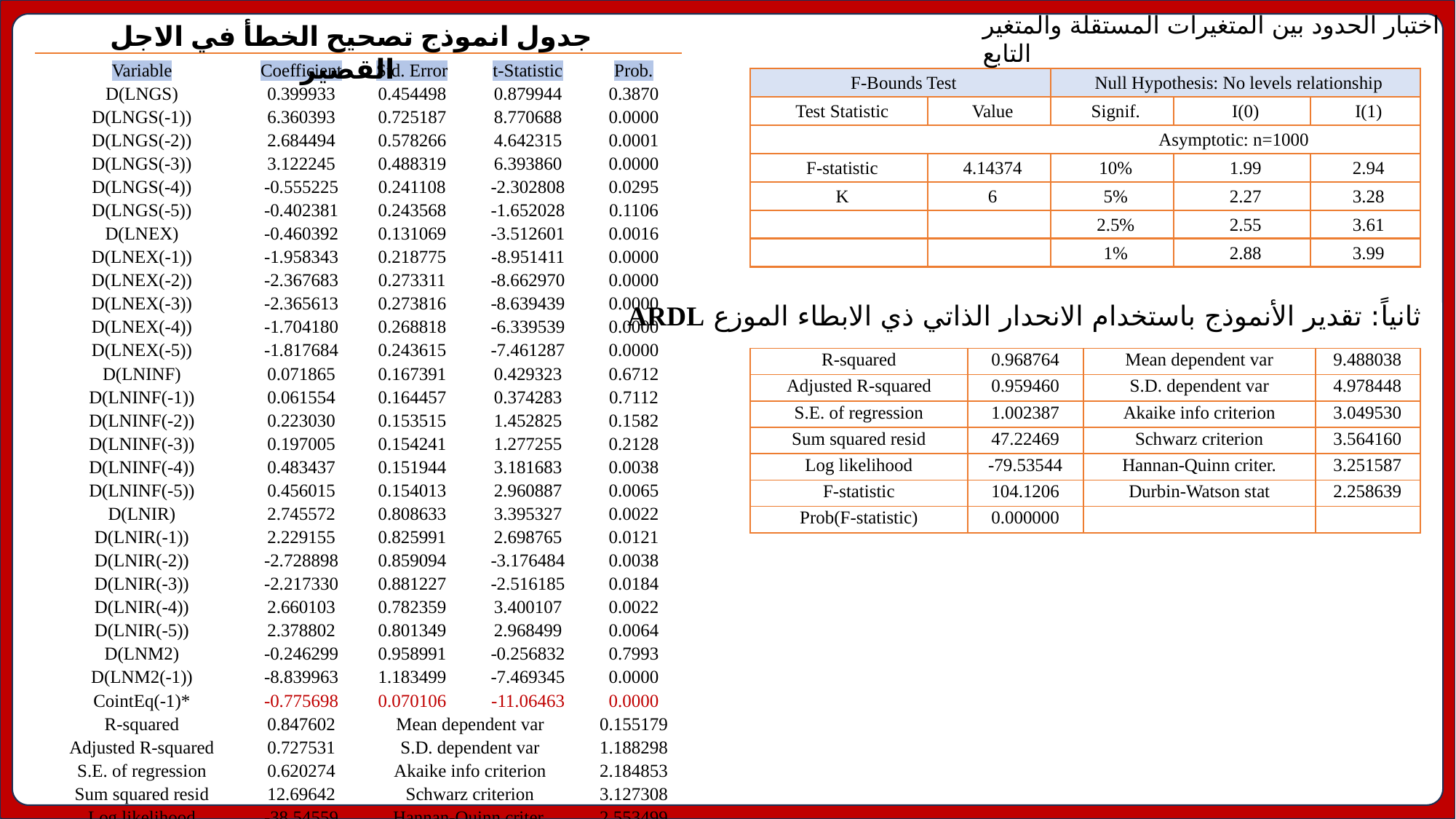

ثانياً: تقدير الأنموذج باستخدام الانحدار الذاتي ذي الابطاء الموزع ARDL

جدول انموذج تصحيح الخطأ في الاجل القصير
اختبار الحدود بين المتغيرات المستقلة والمتغير التابع

| Variable | Coefficient | Std. Error | t-Statistic | Prob. |
| --- | --- | --- | --- | --- |
| D(LNGS) | 0.399933 | 0.454498 | 0.879944 | 0.3870 |
| D(LNGS(-1)) | 6.360393 | 0.725187 | 8.770688 | 0.0000 |
| D(LNGS(-2)) | 2.684494 | 0.578266 | 4.642315 | 0.0001 |
| D(LNGS(-3)) | 3.122245 | 0.488319 | 6.393860 | 0.0000 |
| D(LNGS(-4)) | -0.555225 | 0.241108 | -2.302808 | 0.0295 |
| D(LNGS(-5)) | -0.402381 | 0.243568 | -1.652028 | 0.1106 |
| D(LNEX) | -0.460392 | 0.131069 | -3.512601 | 0.0016 |
| D(LNEX(-1)) | -1.958343 | 0.218775 | -8.951411 | 0.0000 |
| D(LNEX(-2)) | -2.367683 | 0.273311 | -8.662970 | 0.0000 |
| D(LNEX(-3)) | -2.365613 | 0.273816 | -8.639439 | 0.0000 |
| D(LNEX(-4)) | -1.704180 | 0.268818 | -6.339539 | 0.0000 |
| D(LNEX(-5)) | -1.817684 | 0.243615 | -7.461287 | 0.0000 |
| D(LNINF) | 0.071865 | 0.167391 | 0.429323 | 0.6712 |
| D(LNINF(-1)) | 0.061554 | 0.164457 | 0.374283 | 0.7112 |
| D(LNINF(-2)) | 0.223030 | 0.153515 | 1.452825 | 0.1582 |
| D(LNINF(-3)) | 0.197005 | 0.154241 | 1.277255 | 0.2128 |
| D(LNINF(-4)) | 0.483437 | 0.151944 | 3.181683 | 0.0038 |
| D(LNINF(-5)) | 0.456015 | 0.154013 | 2.960887 | 0.0065 |
| D(LNIR) | 2.745572 | 0.808633 | 3.395327 | 0.0022 |
| D(LNIR(-1)) | 2.229155 | 0.825991 | 2.698765 | 0.0121 |
| D(LNIR(-2)) | -2.728898 | 0.859094 | -3.176484 | 0.0038 |
| D(LNIR(-3)) | -2.217330 | 0.881227 | -2.516185 | 0.0184 |
| D(LNIR(-4)) | 2.660103 | 0.782359 | 3.400107 | 0.0022 |
| D(LNIR(-5)) | 2.378802 | 0.801349 | 2.968499 | 0.0064 |
| D(LNM2) | -0.246299 | 0.958991 | -0.256832 | 0.7993 |
| D(LNM2(-1)) | -8.839963 | 1.183499 | -7.469345 | 0.0000 |
| CointEq(-1)\* | -0.775698 | 0.070106 | -11.06463 | 0.0000 |
| R-squared | 0.847602 | Mean dependent var |  | 0.155179 |
| Adjusted R-squared | 0.727531 | S.D. dependent var |  | 1.188298 |
| S.E. of regression | 0.620274 | Akaike info criterion |  | 2.184853 |
| Sum squared resid | 12.69642 | Schwarz criterion |  | 3.127308 |
| Log likelihood | -38.54559 | Hannan-Quinn criter. |  | 2.553499 |
| Durbin-Watson stat | 1.621501 |  |  |  |
| F-Bounds Test |  | Null Hypothesis: No levels relationship |  |  |
| --- | --- | --- | --- | --- |
| Test Statistic | Value | Signif. | I(0) | I(1) |
| Asymptotic: n=1000 |  |  |  |  |
| F-statistic | 4.14374 | 10% | 1.99 | 2.94 |
| K | 6 | 5% | 2.27 | 3.28 |
|  |  | 2.5% | 2.55 | 3.61 |
|  |  | 1% | 2.88 | 3.99 |
| R-squared | 0.968764 | Mean dependent var | 9.488038 |
| --- | --- | --- | --- |
| Adjusted R-squared | 0.959460 | S.D. dependent var | 4.978448 |
| S.E. of regression | 1.002387 | Akaike info criterion | 3.049530 |
| Sum squared resid | 47.22469 | Schwarz criterion | 3.564160 |
| Log likelihood | -79.53544 | Hannan-Quinn criter. | 3.251587 |
| F-statistic | 104.1206 | Durbin-Watson stat | 2.258639 |
| Prob(F-statistic) | 0.000000 |  |  |